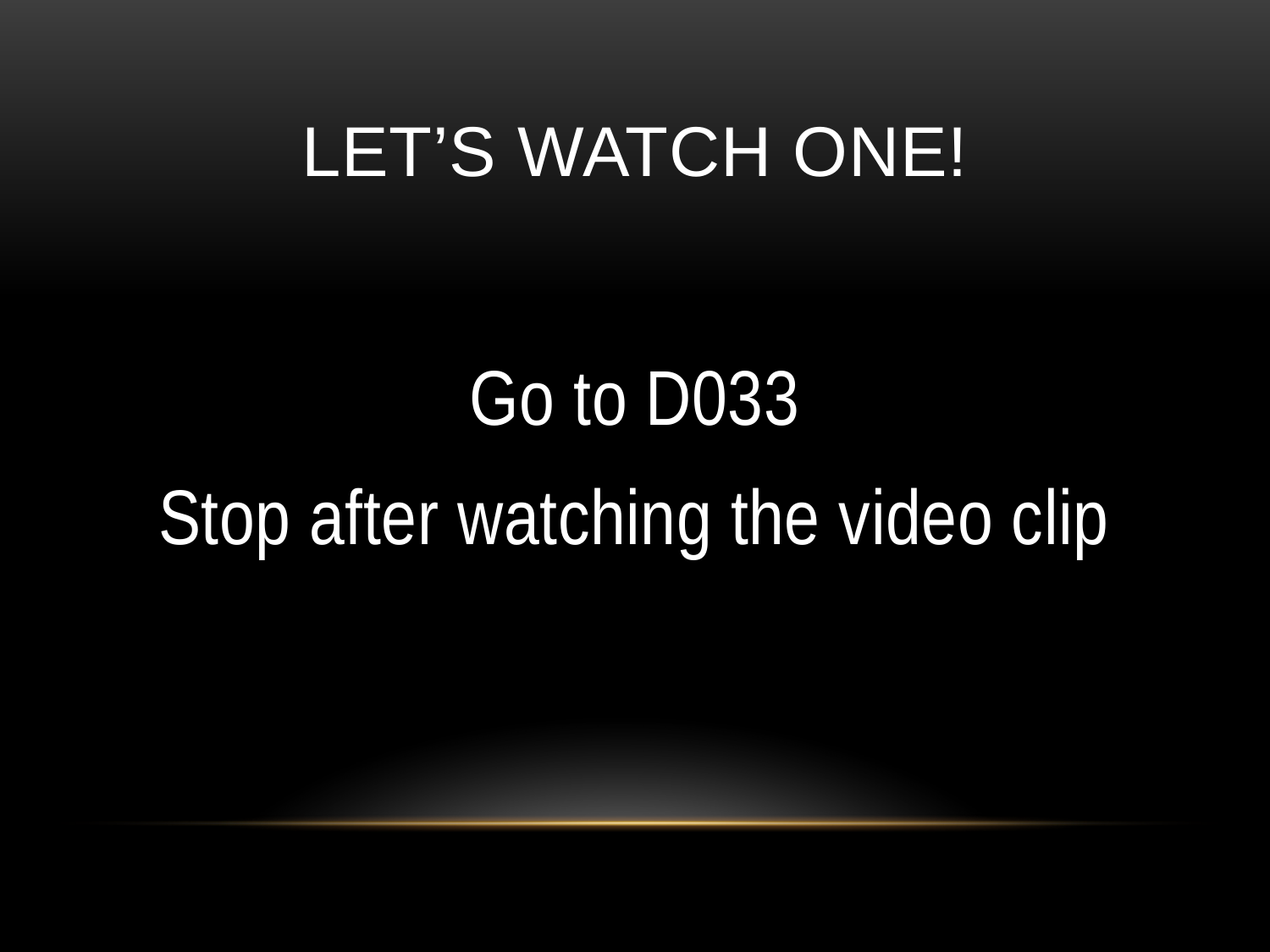

# Let’s Watch one!

Go to D033
Stop after watching the video clip